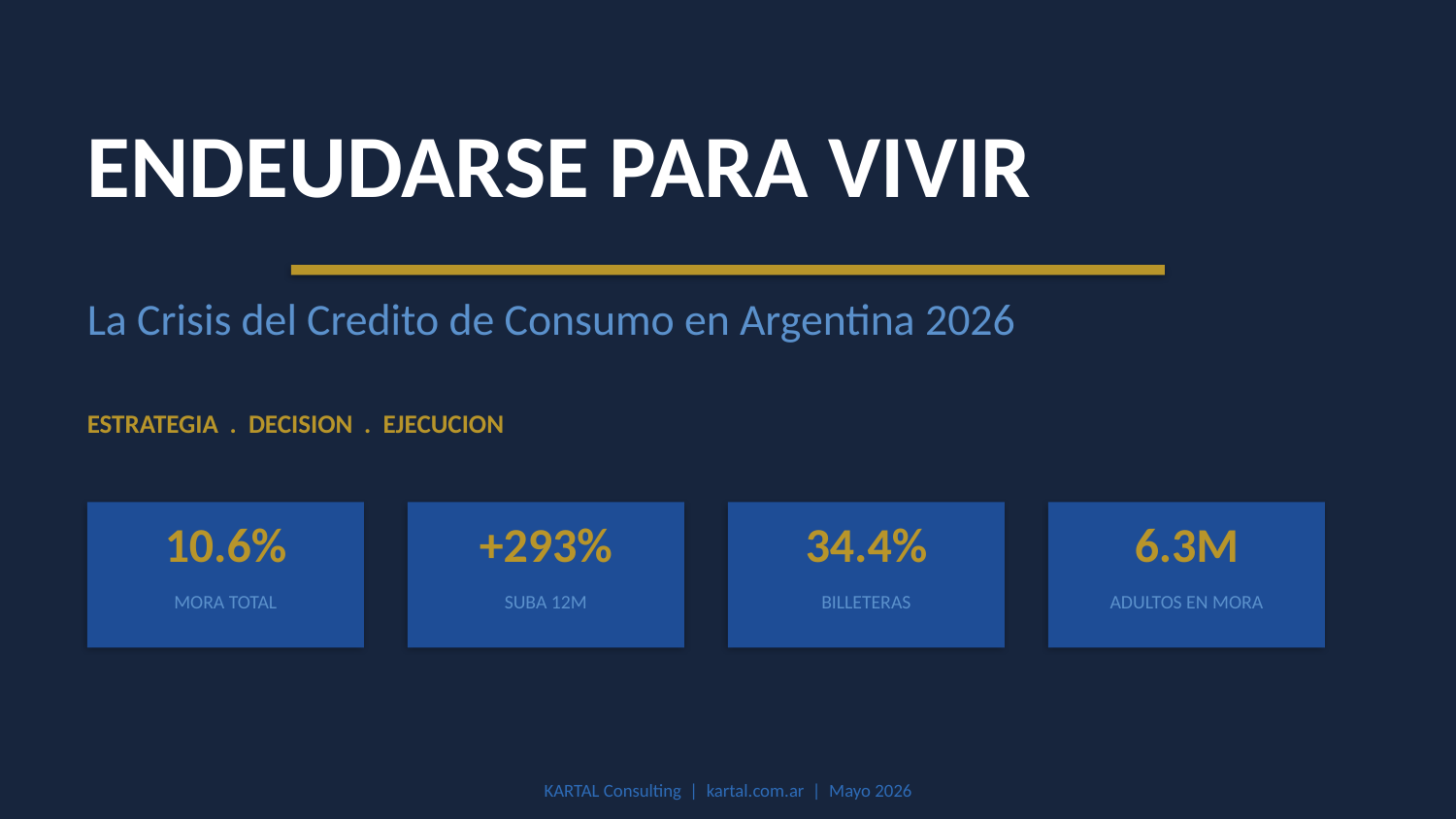

ENDEUDARSE PARA VIVIR

La Crisis del Credito de Consumo en Argentina 2026
ESTRATEGIA  .  DECISION  .  EJECUCION

10.6%
+293%
34.4%
6.3M
MORA TOTAL
SUBA 12M
BILLETERAS
ADULTOS EN MORA
KARTAL Consulting  |  kartal.com.ar  |  Mayo 2026